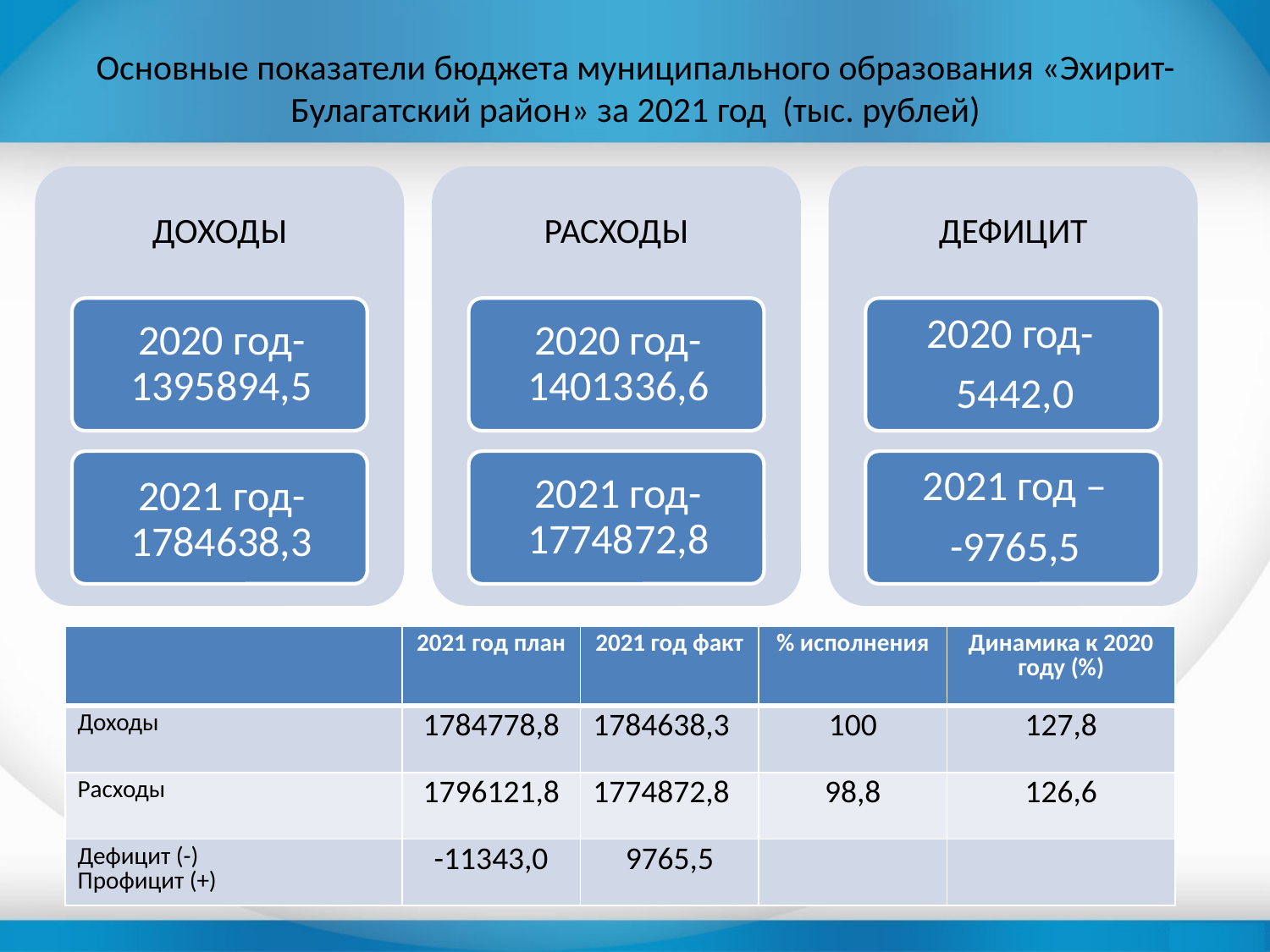

# Основные показатели бюджета муниципального образования «Эхирит-Булагатский район» за 2021 год  (тыс. рублей)
ДОХОДЫ
2020 год-1395894,5

2021 год- 1784638,3

РАСХОДЫ
2020 год- 1401336,6
2021 год- 1774872,8
ДЕФИЦИТ
2020 год-
5442,0
2021 год –
-9765,5
|  | 2021 год план | 2021 год факт | % исполнения | Динамика к 2020 году (%) |
| --- | --- | --- | --- | --- |
| Доходы | 1784778,8 | 1784638,3 | 100 | 127,8 |
| Расходы | 1796121,8 | 1774872,8 | 98,8 | 126,6 |
| Дефицит (-) Профицит (+) | -11343,0 | 9765,5 |  |  |